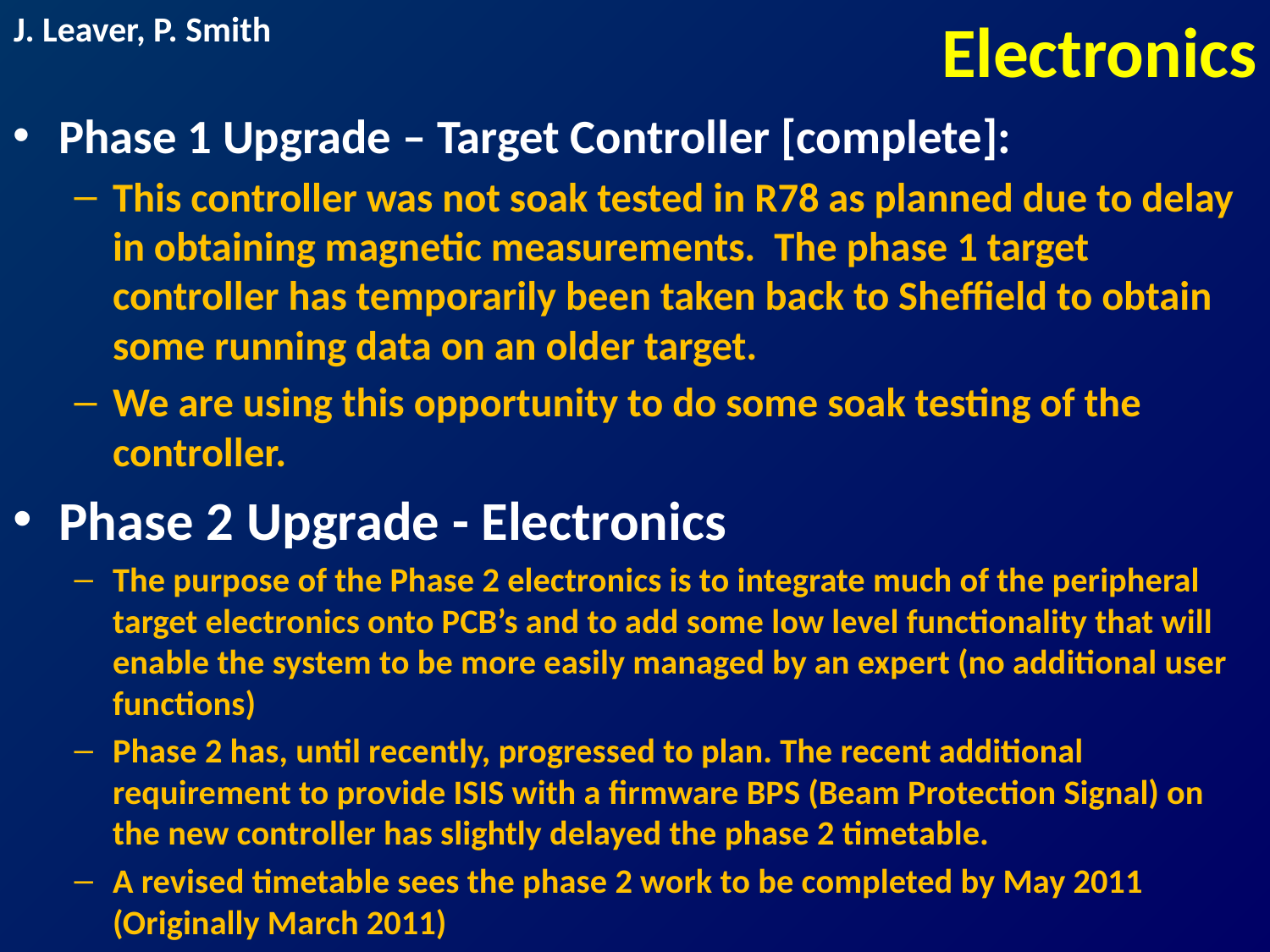

# Electronics
J. Leaver, P. Smith
Phase 1 Upgrade – Target Controller [complete]:
This controller was not soak tested in R78 as planned due to delay in obtaining magnetic measurements.  The phase 1 target controller has temporarily been taken back to Sheffield to obtain some running data on an older target.
We are using this opportunity to do some soak testing of the controller.
Phase 2 Upgrade - Electronics
The purpose of the Phase 2 electronics is to integrate much of the peripheral target electronics onto PCB’s and to add some low level functionality that will enable the system to be more easily managed by an expert (no additional user functions)
Phase 2 has, until recently, progressed to plan. The recent additional requirement to provide ISIS with a firmware BPS (Beam Protection Signal) on the new controller has slightly delayed the phase 2 timetable.
A revised timetable sees the phase 2 work to be completed by May 2011 (Originally March 2011)